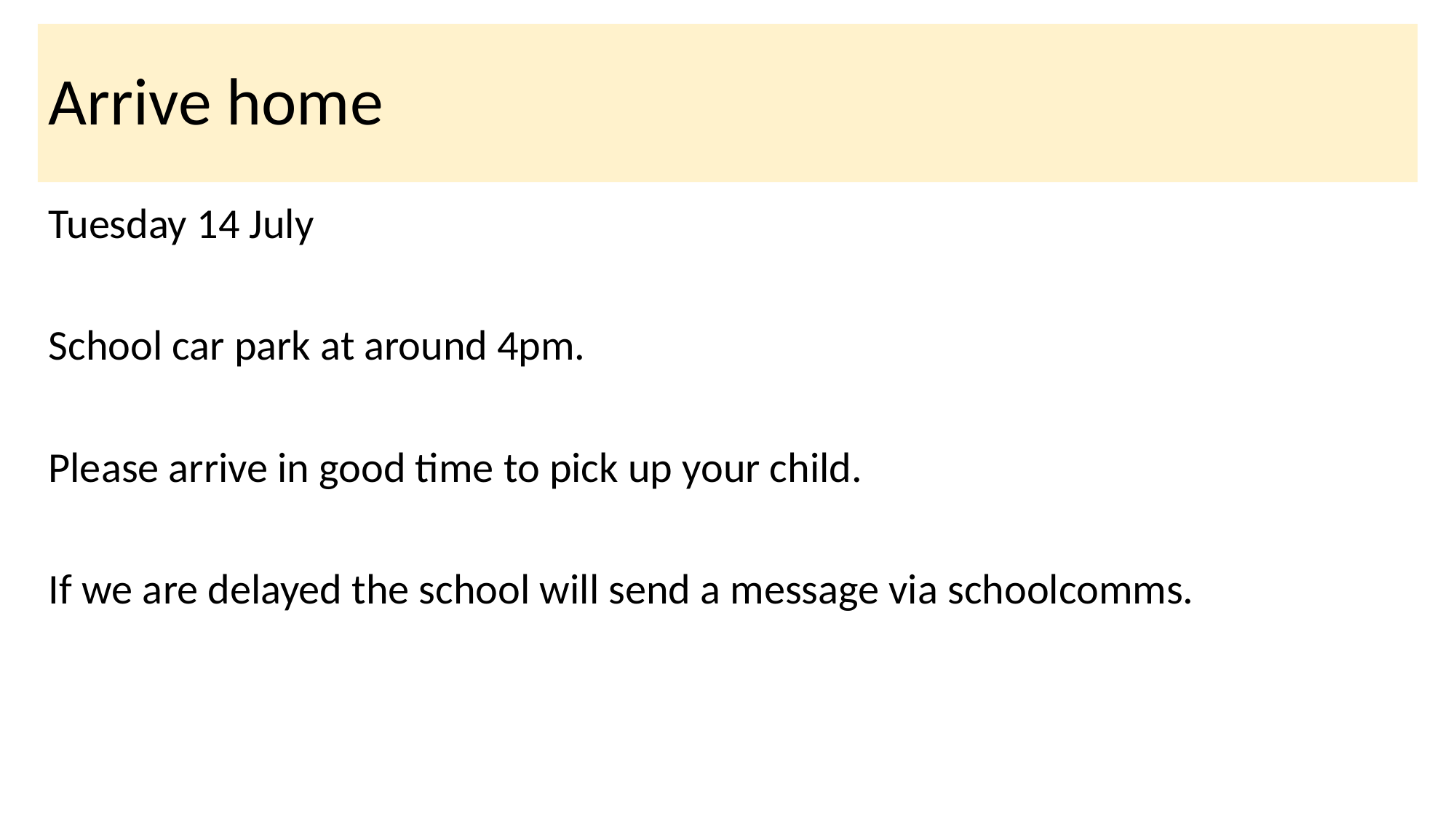

# Arrive home
Tuesday 14 July

School car park at around 4pm.

Please arrive in good time to pick up your child.

If we are delayed the school will send a message via schoolcomms.